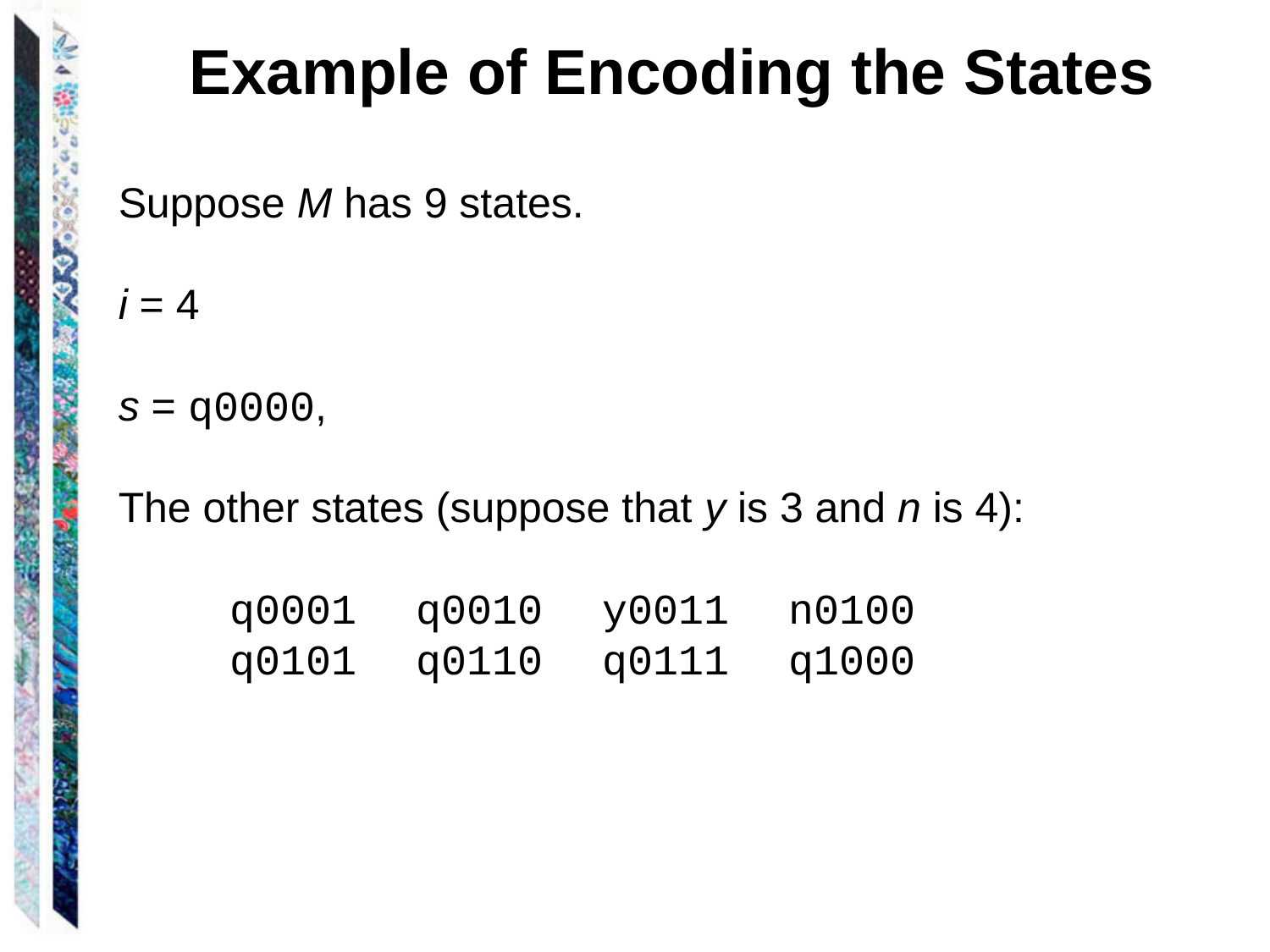

Example of Encoding the States
Suppose M has 9 states.

i = 4

s = q0000,

The other states (suppose that y is 3 and n is 4):

	q0001     q0010     y0011     n0100
	q0101     q0110     q0111     q1000